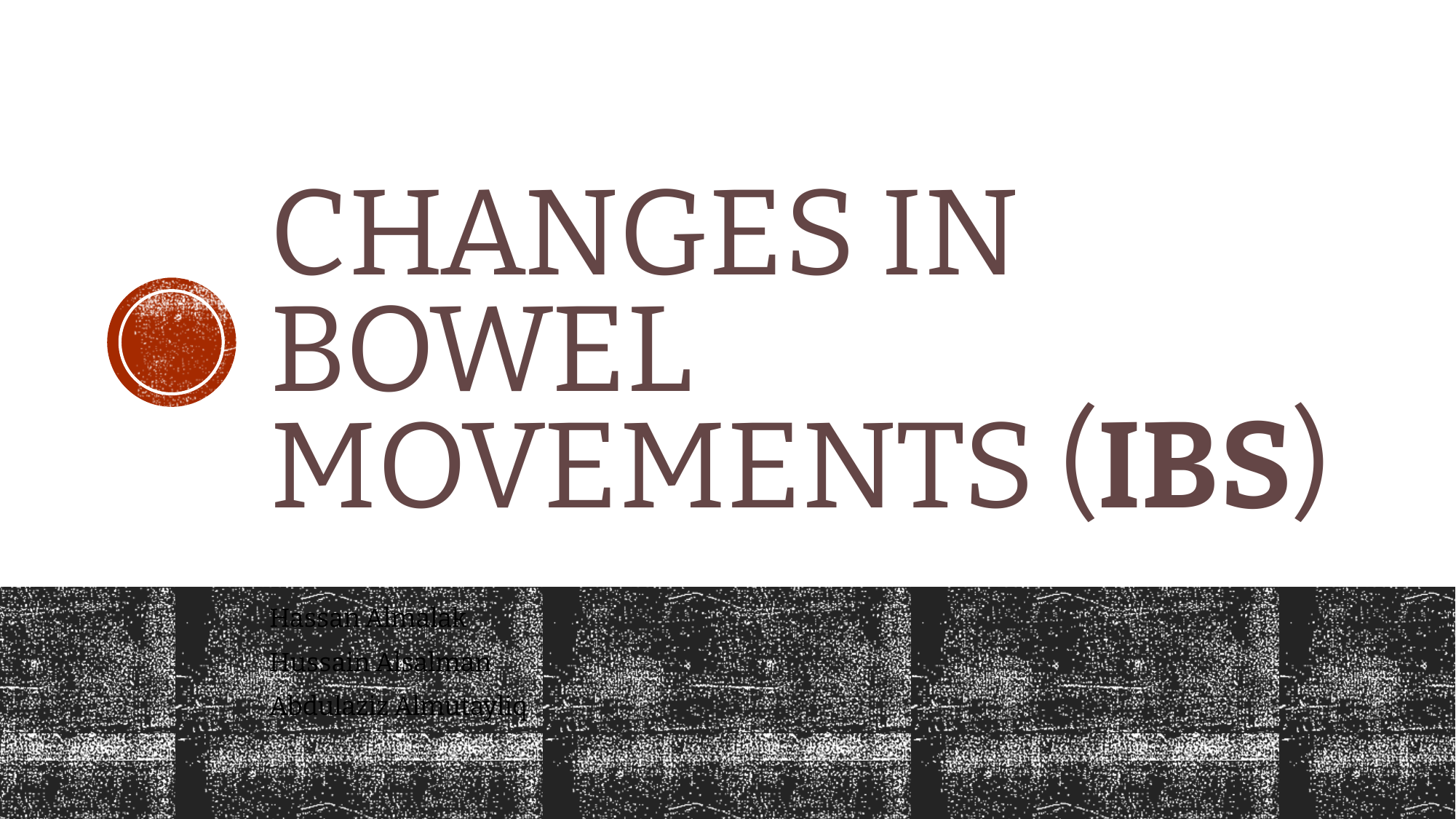

# Changes in bowel movements (IBS)
Hassan Almalak
Hussain Alsalman
Abdulaziz Almutayliq